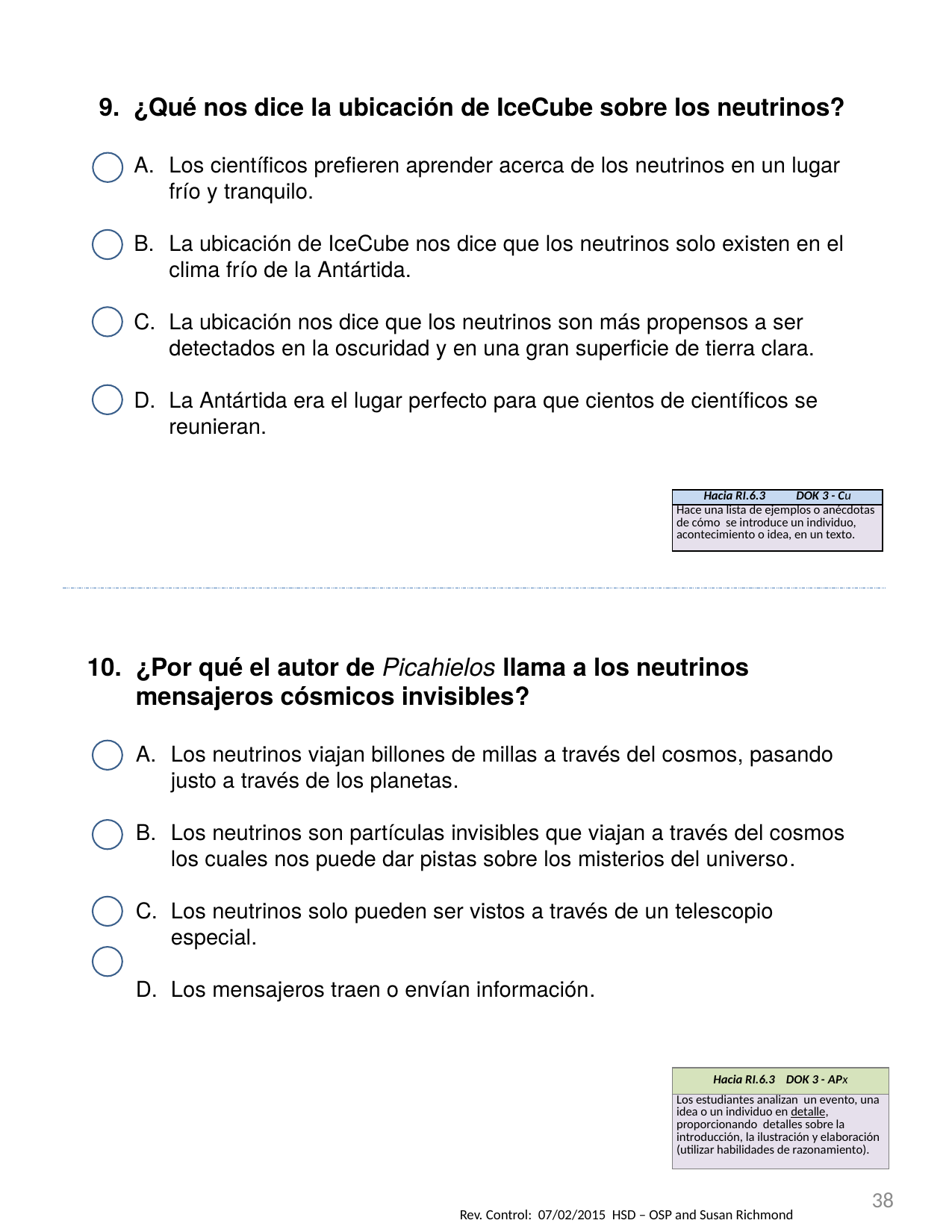

9.  ¿Qué nos dice la ubicación de IceCube sobre los neutrinos?

Los científicos prefieren aprender acerca de los neutrinos en un lugar frío y tranquilo.

La ubicación de IceCube nos dice que los neutrinos solo existen en el clima frío de la Antártida.

La ubicación nos dice que los neutrinos son más propensos a ser detectados en la oscuridad y en una gran superficie de tierra clara.

La Antártida era el lugar perfecto para que cientos de científicos se reunieran.

| Hacia RI.6.3 DOK 3 - Cu |
| --- |
| Hace una lista de ejemplos o anécdotas de cómo se introduce un individuo, acontecimiento o idea, en un texto. |
¿Por qué el autor de Picahielos llama a los neutrinos mensajeros cósmicos invisibles?

Los neutrinos viajan billones de millas a través del cosmos, pasando justo a través de los planetas.

Los neutrinos son partículas invisibles que viajan a través del cosmos los cuales nos puede dar pistas sobre los misterios del universo.

Los neutrinos solo pueden ser vistos a través de un telescopio especial.

Los mensajeros traen o envían información.

| Hacia RI.6.3 DOK 3 - APx |
| --- |
| Los estudiantes analizan un evento, una idea o un individuo en detalle, proporcionando detalles sobre la introducción, la ilustración y elaboración (utilizar habilidades de razonamiento). |
38